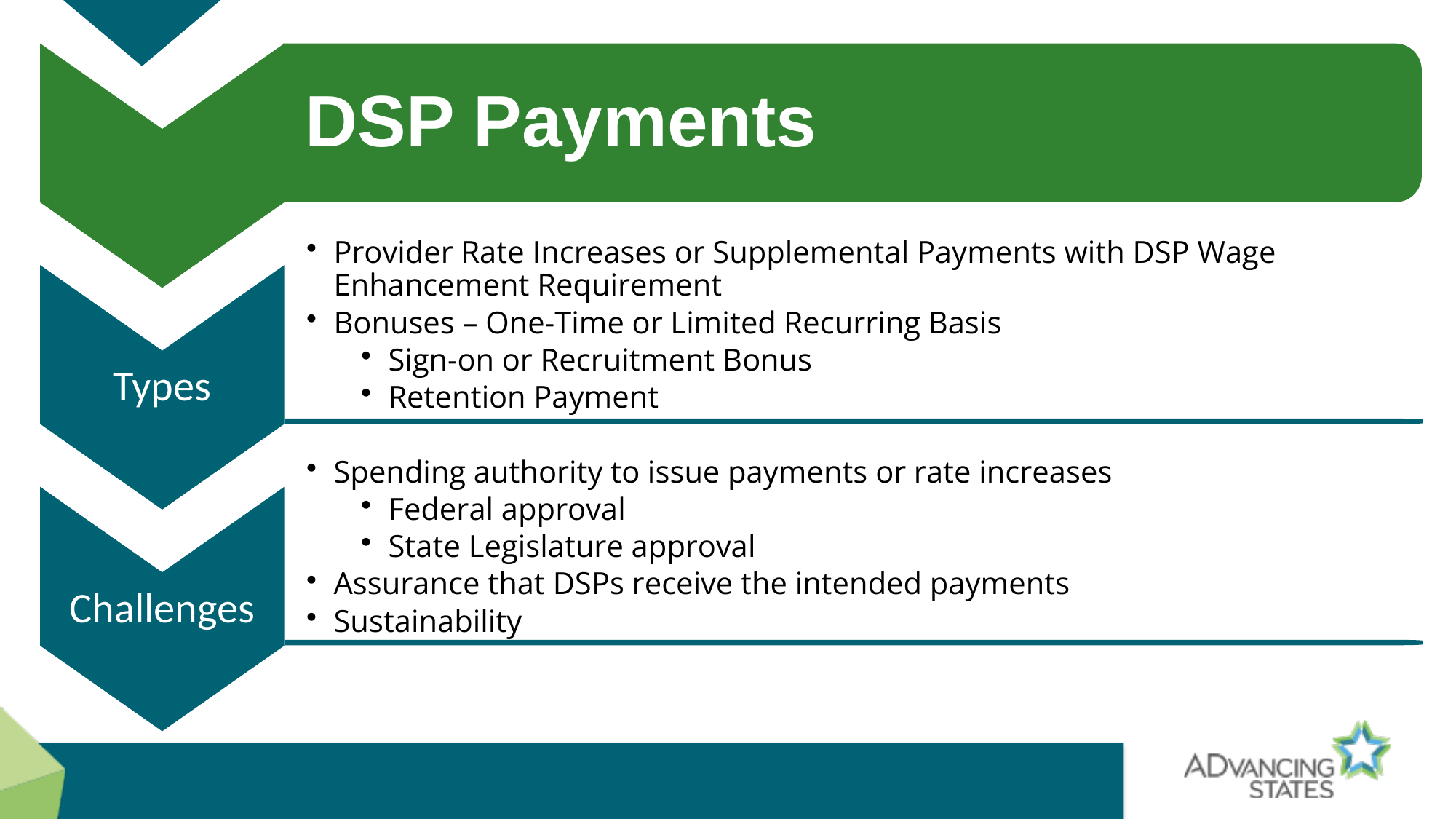

DSP Payments

Types
Provider Rate Increases or Supplemental Payments with DSP Wage Enhancement Requirement
Bonuses – One-Time or Limited Recurring Basis
Sign-on or Recruitment Bonus
Retention Payment

Challenges
Spending authority to issue payments or rate increases
Federal approval
State Legislature approval
Assurance that DSPs receive the intended payments
Sustainability